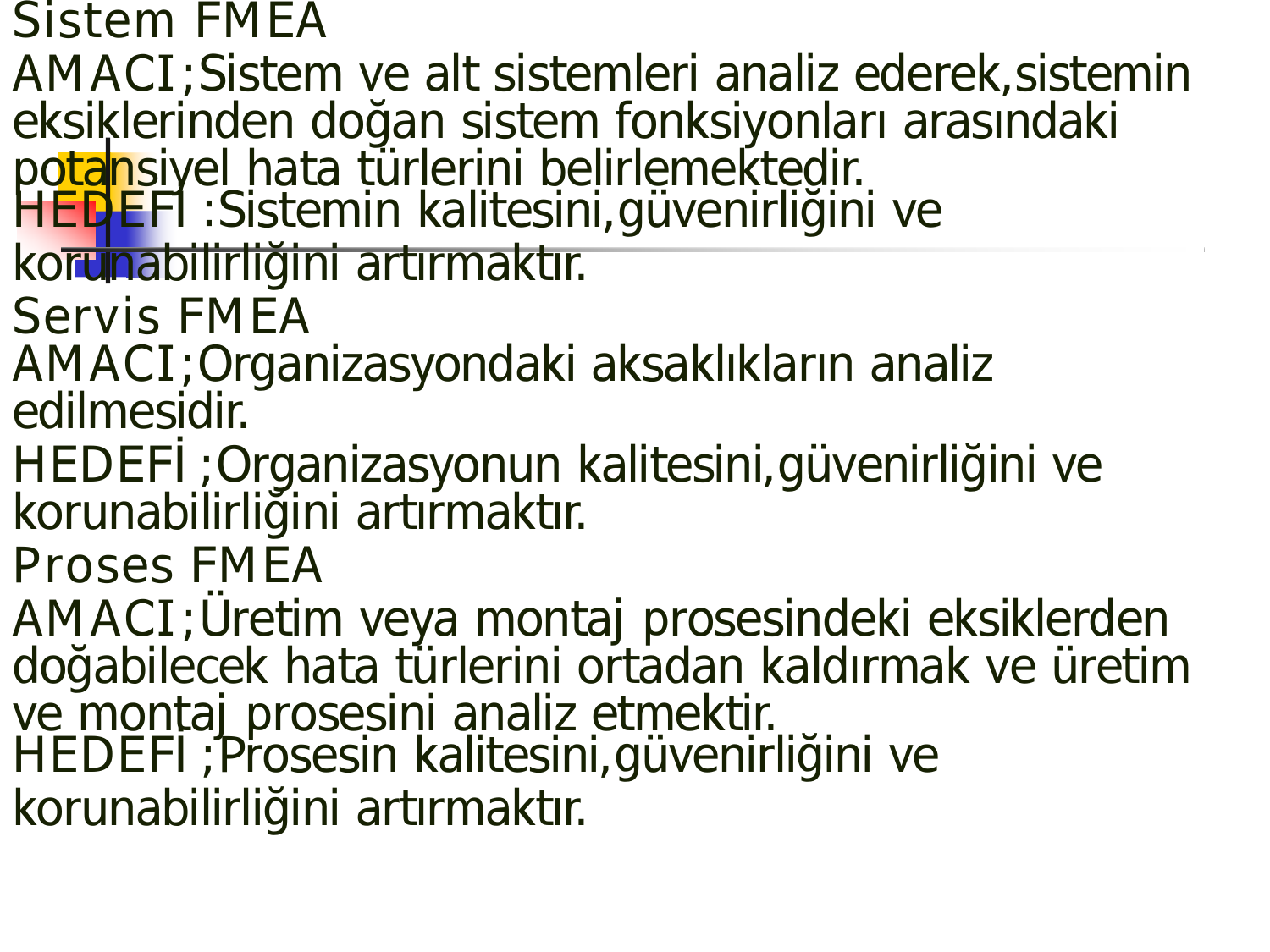

Sistem FMEA
AMACI;Sistem ve alt sistemleri analiz ederek,sistemin eksiklerinden doğan sistem fonksiyonları arasındaki potansiyel hata türlerini belirlemektedir.
HEDEFİ:Sistemin kalitesini,güvenirliğini ve
korunabilirliğini artırmaktır.
Servis FMEA
AMACI;Organizasyondaki aksaklıkların analiz
edilmesidir.
HEDEFİ;Organizasyonun kalitesini,güvenirliğini ve korunabilirliğini artırmaktır.
Proses FMEA
AMACI;Üretim veya montaj prosesindeki eksiklerden doğabilecek hata türlerini ortadan kaldırmak ve üretim ve montaj prosesini analiz etmektir.
HEDEFİ;Prosesin kalitesini,güvenirliğini ve
korunabilirliğini artırmaktır.